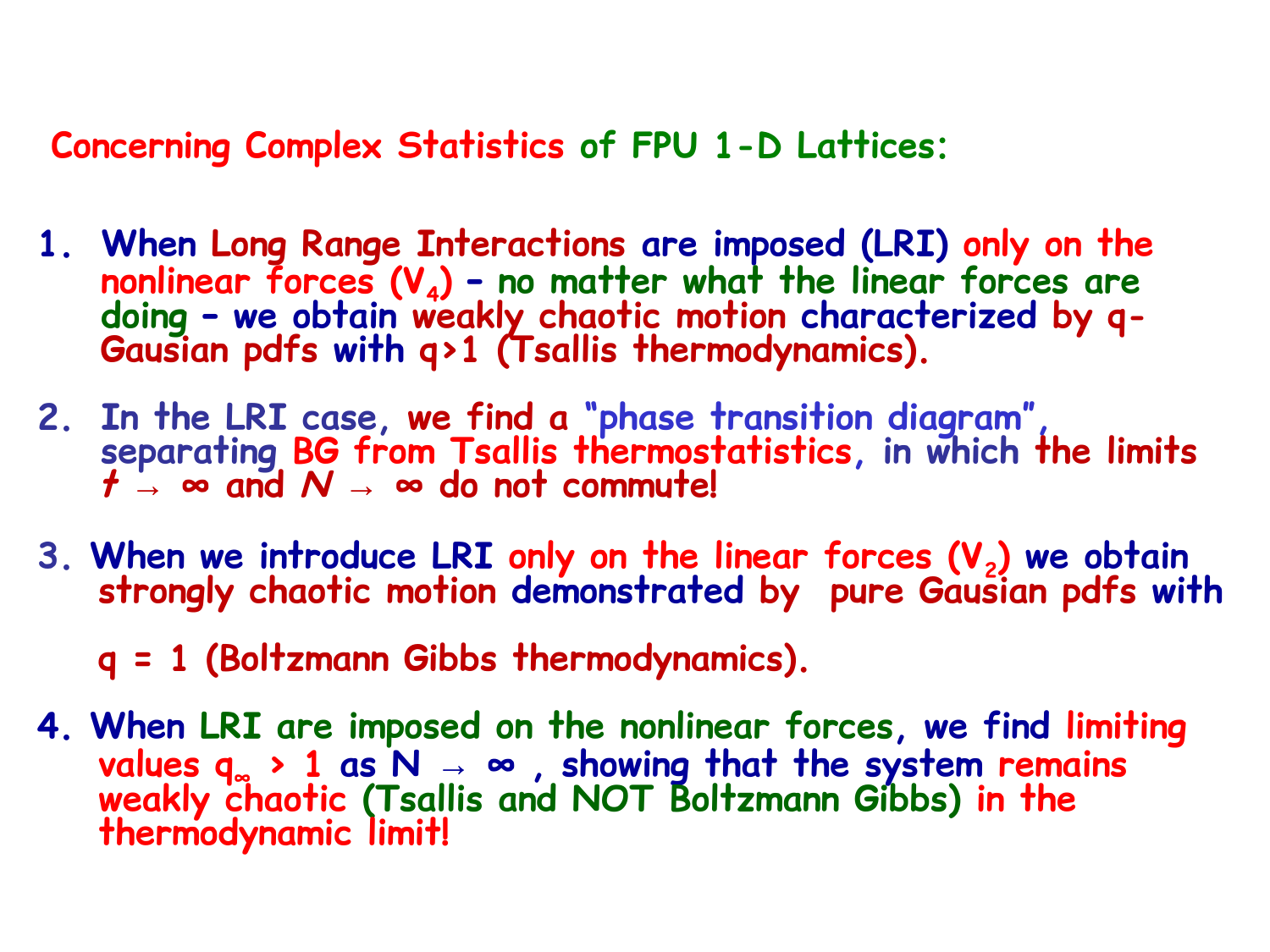

Concerning Complex Statistics of FPU 1-D Lattices:

When Long Range Interactions are imposed (LRI) only on the nonlinear forces (V4) – no matter what the linear forces are doing – we obtain weakly chaotic motion characterized by q-Gausian pdfs with q>1 (Tsallis thermodynamics).

In the LRI case, we find a “phase transition diagram”, separating BG from Tsallis thermostatistics, in which the limits
    t → ∞ and N → ∞ do not commute!

3. When we introduce LRI only on the linear forces (V2) we obtain
    strongly chaotic motion demonstrated by  pure Gausian pdfs with
    q = 1 (Boltzmann Gibbs thermodynamics).

4. When LRI are imposed on the nonlinear forces, we find limiting
    values q∞ > 1 as N → ∞ , showing that the system remains
    weakly chaotic (Tsallis and NOT Boltzmann Gibbs) in the
    thermodynamic limit!